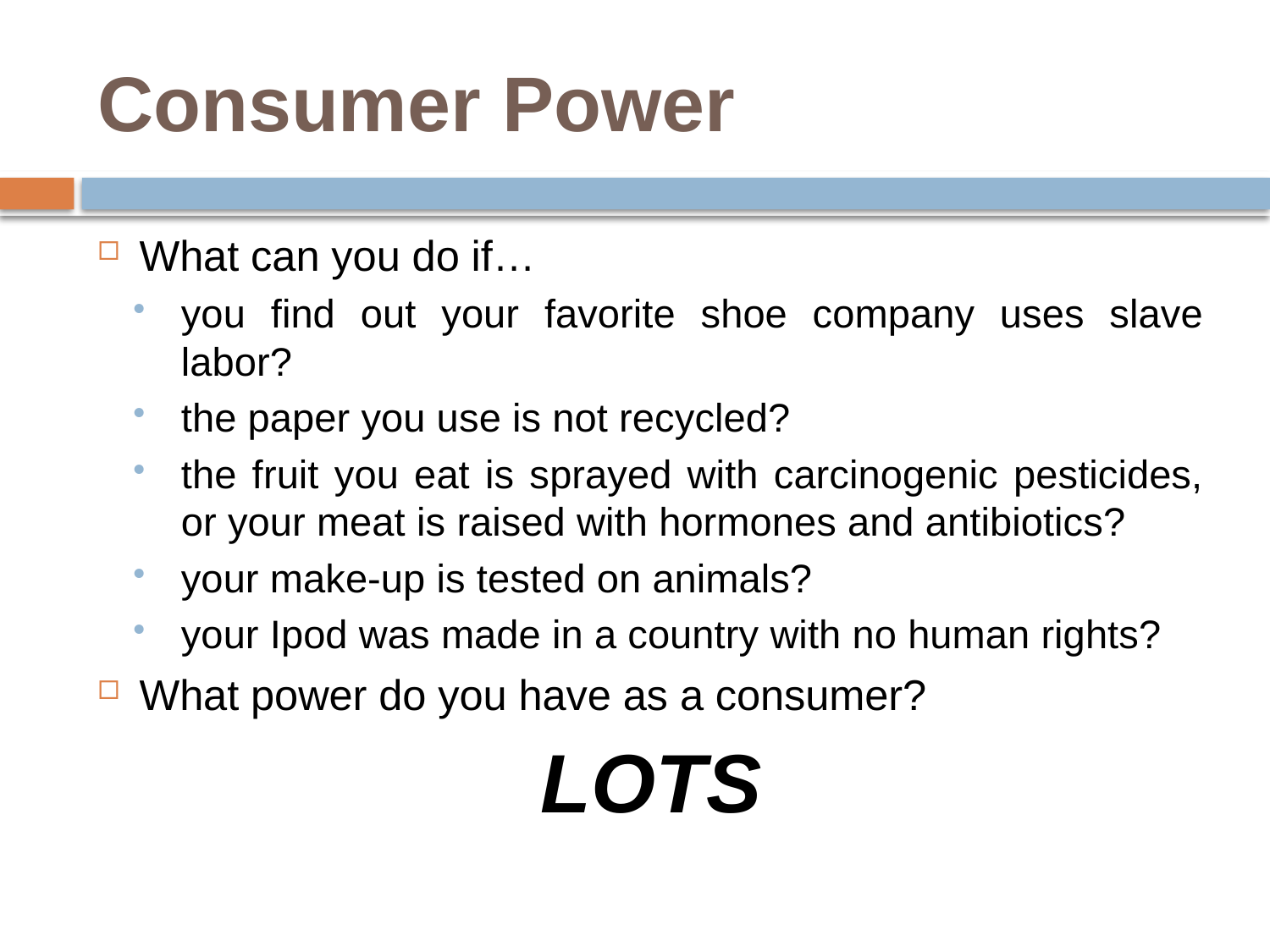

# Consumer Power
What can you do if…
you find out your favorite shoe company uses slave labor?
the paper you use is not recycled?
the fruit you eat is sprayed with carcinogenic pesticides, or your meat is raised with hormones and antibiotics?
your make-up is tested on animals?
your Ipod was made in a country with no human rights?
What power do you have as a consumer?
LOTS